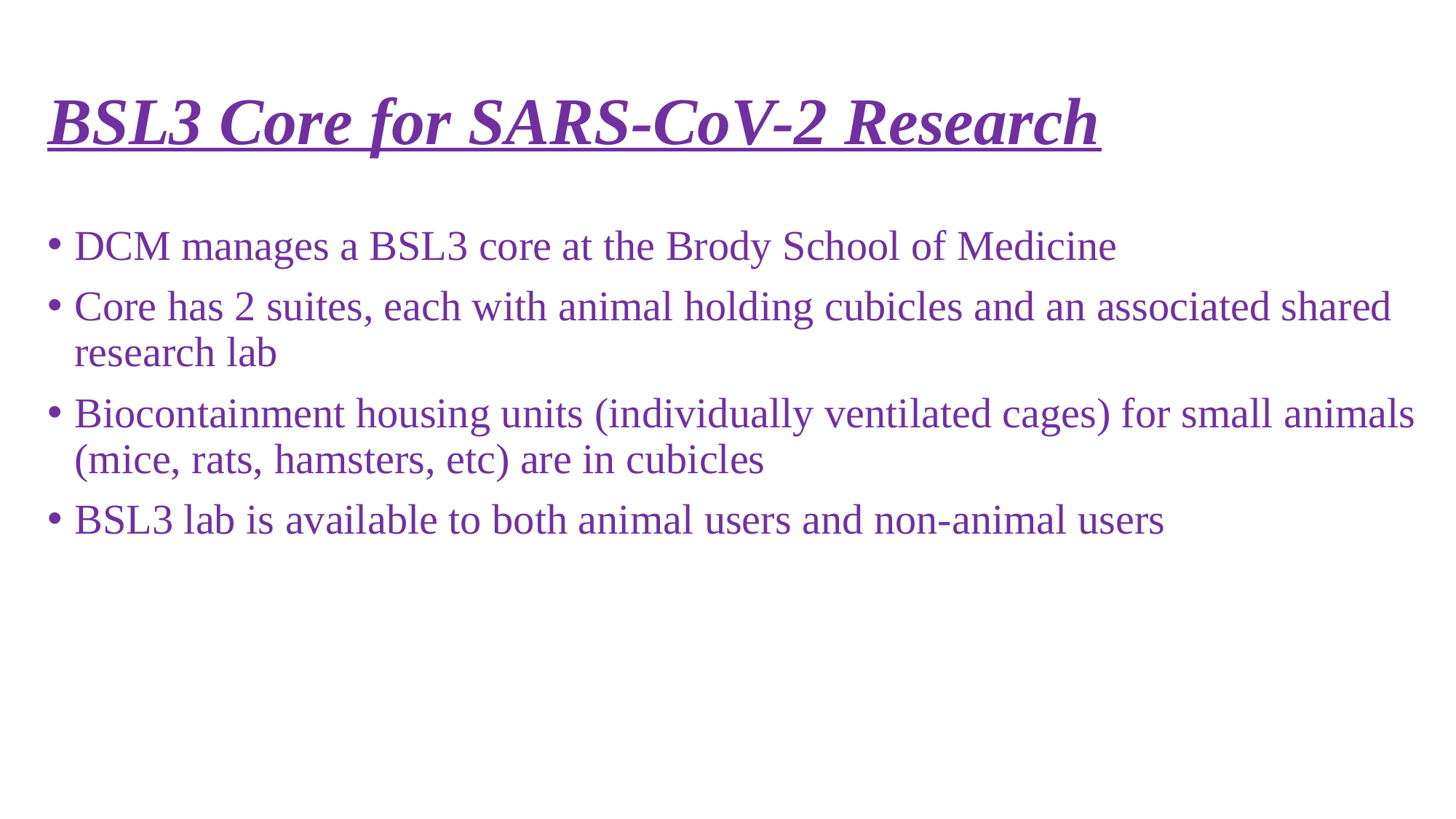

# BSL3 Core for SARS-CoV-2 Research
DCM manages a BSL3 core at the Brody School of Medicine
Core has 2 suites, each with animal holding cubicles and an associated shared research lab
Biocontainment housing units (individually ventilated cages) for small animals (mice, rats, hamsters, etc) are in cubicles
BSL3 lab is available to both animal users and non-animal users